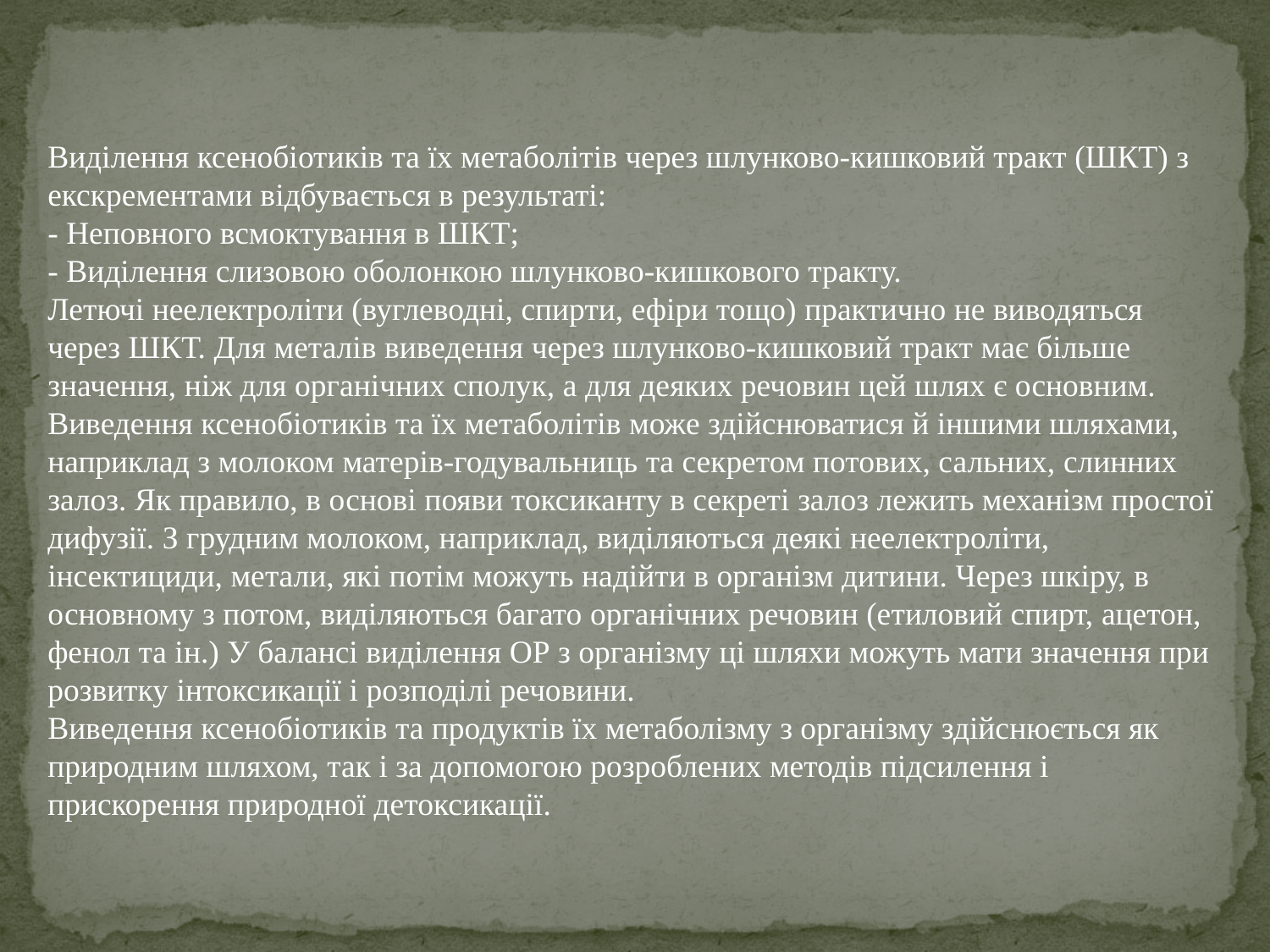

Виділення ксенобіотиків та їх метаболітів через шлунково-кишковий тракт (ШКТ) з екскрементами відбувається в результаті:
- Неповного всмоктування в ШКТ;
- Виділення слизовою оболонкою шлунково-кишкового тракту.
Летючі неелектроліти (вуглеводні, спирти, ефіри тощо) практично не виводяться через ШКТ. Для металів виведення через шлунково-кишковий тракт має більше значення, ніж для органічних сполук, а для деяких речовин цей шлях є основним.
Виведення ксенобіотиків та їх метаболітів може здійснюватися й іншими шляхами, наприклад з молоком матерів-годувальниць та секретом потових, сальних, слинних залоз. Як правило, в основі появи токсиканту в секреті залоз лежить механізм простої дифузії. З грудним молоком, наприклад, виділяються деякі неелектроліти, інсектициди, метали, які потім можуть надійти в організм дитини. Через шкіру, в основному з потом, виділяються багато органічних речовин (етиловий спирт, ацетон, фенол та ін.) У балансі виділення ОР з організму ці шляхи можуть мати значення при розвитку інтоксикації і розподілі речовини.
Виведення ксенобіотиків та продуктів їх метаболізму з організму здійснюється як природним шляхом, так і за допомогою розроблених методів підсилення і прискорення природної детоксикації.